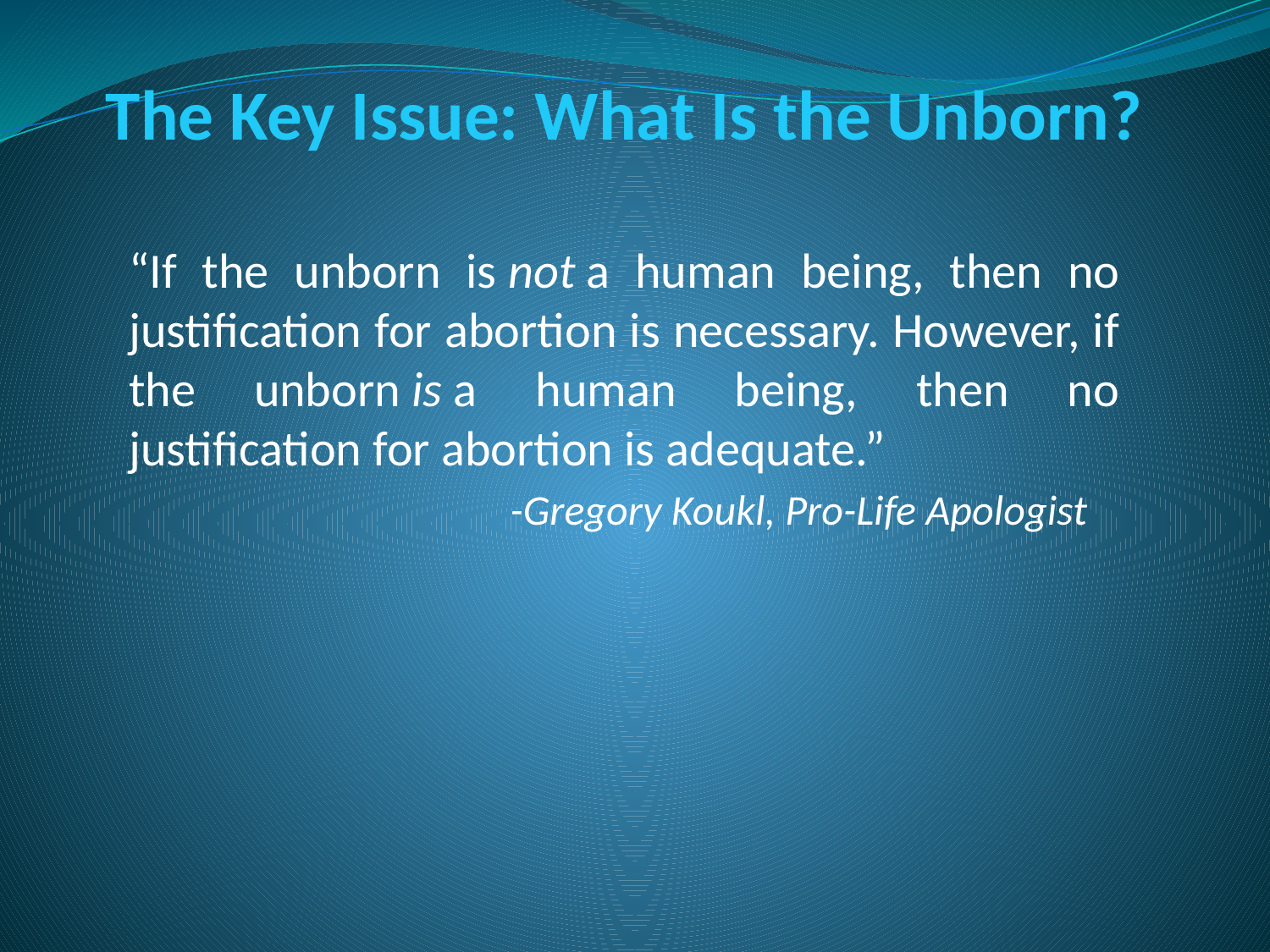

The Key Issue: What Is the Unborn?
“If the unborn is not a human being, then no justification for abortion is necessary. However, if the unborn is a human being, then no justification for abortion is adequate.”
                                  -Gregory Koukl, Pro-Life Apologist